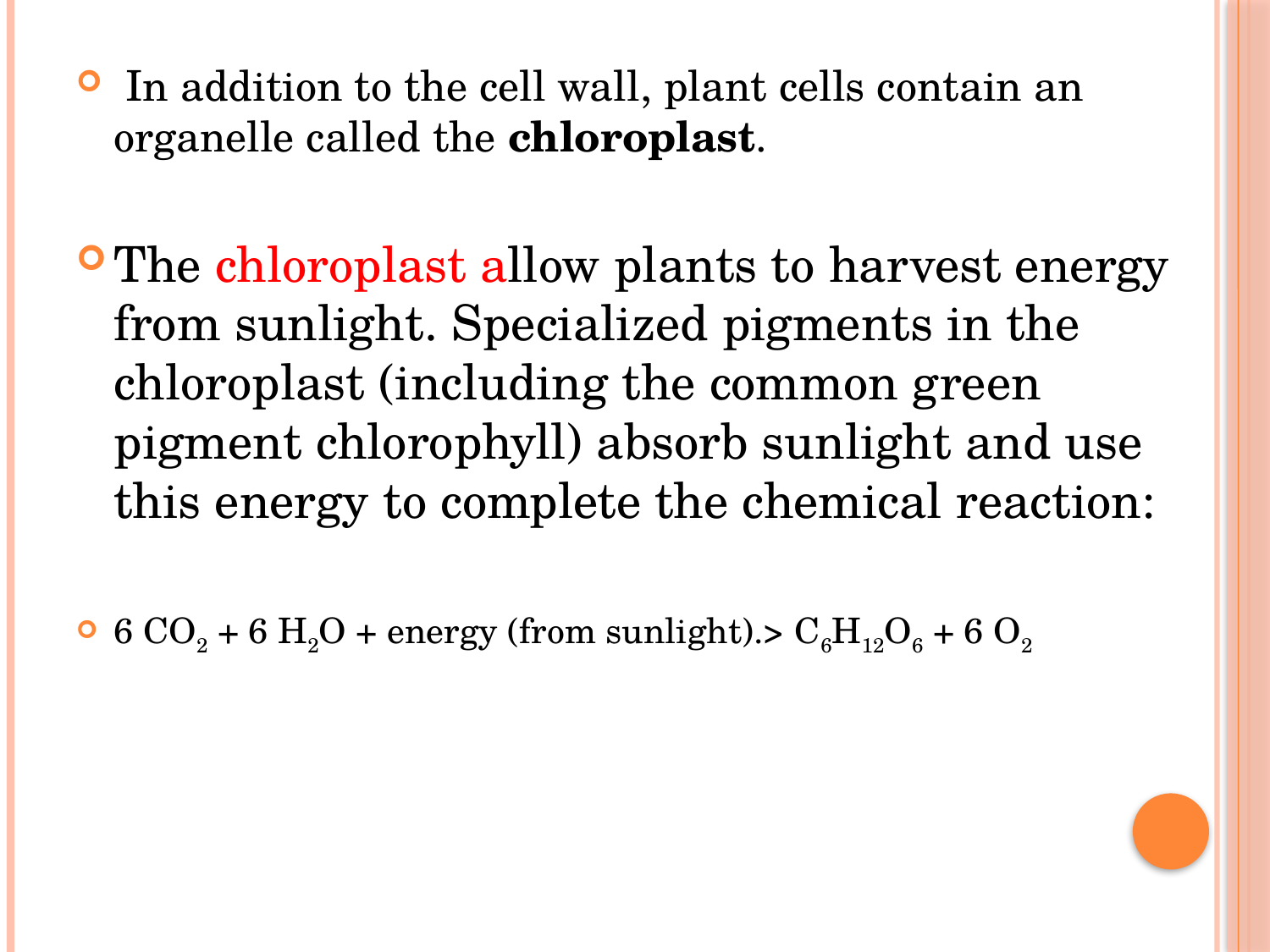

In addition to the cell wall, plant cells contain an organelle called the chloroplast.

The chloroplast allow plants to harvest energy from sunlight. Specialized pigments in the chloroplast (including the common green pigment chlorophyll) absorb sunlight and use this energy to complete the chemical reaction:

6 CO2 + 6 H2O + energy (from sunlight).> C6H12O6 + 6 O2